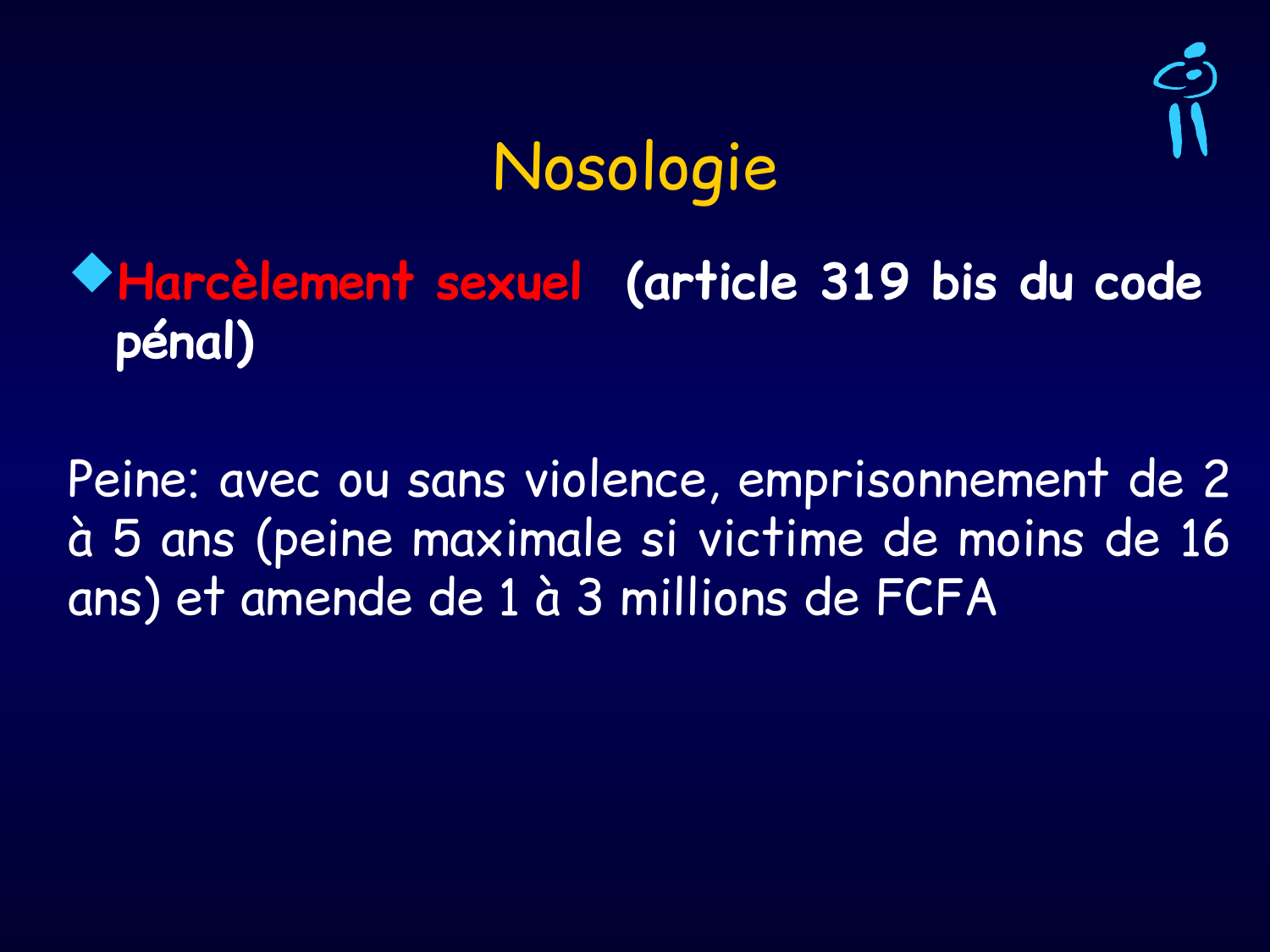

# Nosologie
Harcèlement sexuel  (article 319 bis du code pénal)

Peine: avec ou sans violence, emprisonnement de 2 à 5 ans (peine maximale si victime de moins de 16 ans) et amende de 1 à 3 millions de FCFA